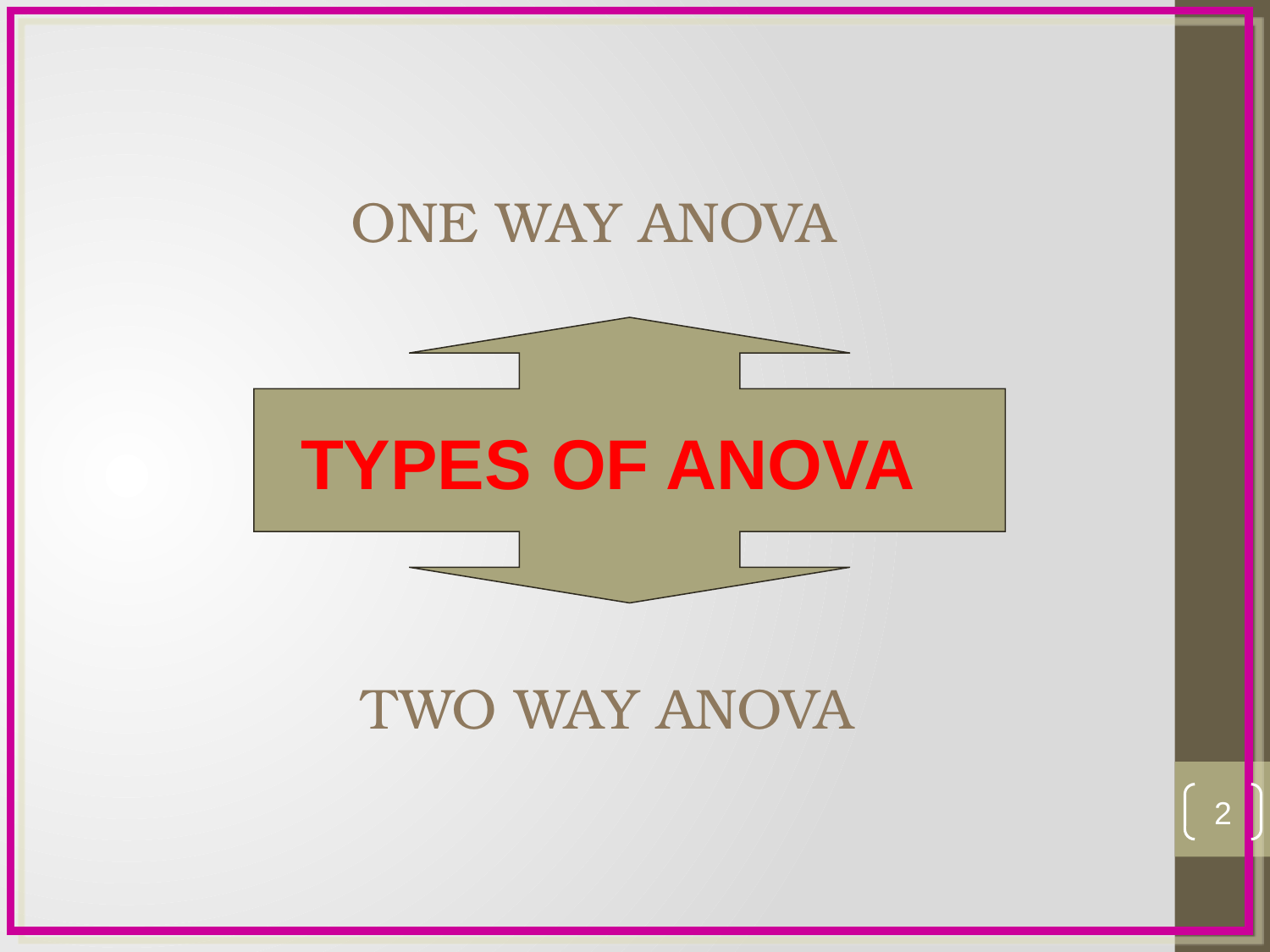

ONE WAY ANOVA

TYPES OF ANOVA
TWO WAY ANOVA
2